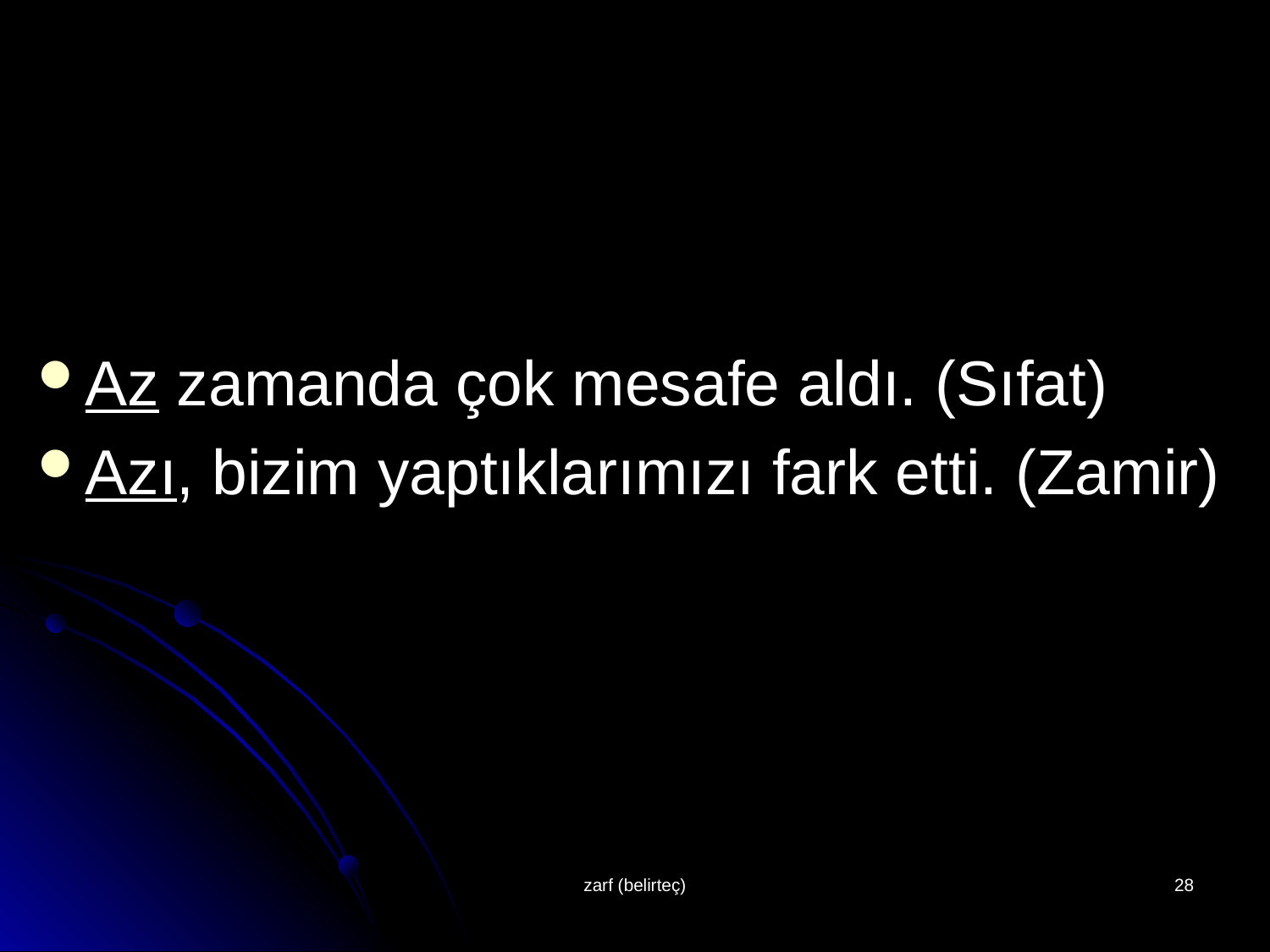

#
Az zamanda çok mesafe aldı. (Sıfat)
Azı, bizim yaptıklarımızı fark etti. (Zamir)
zarf (belirteç)
28